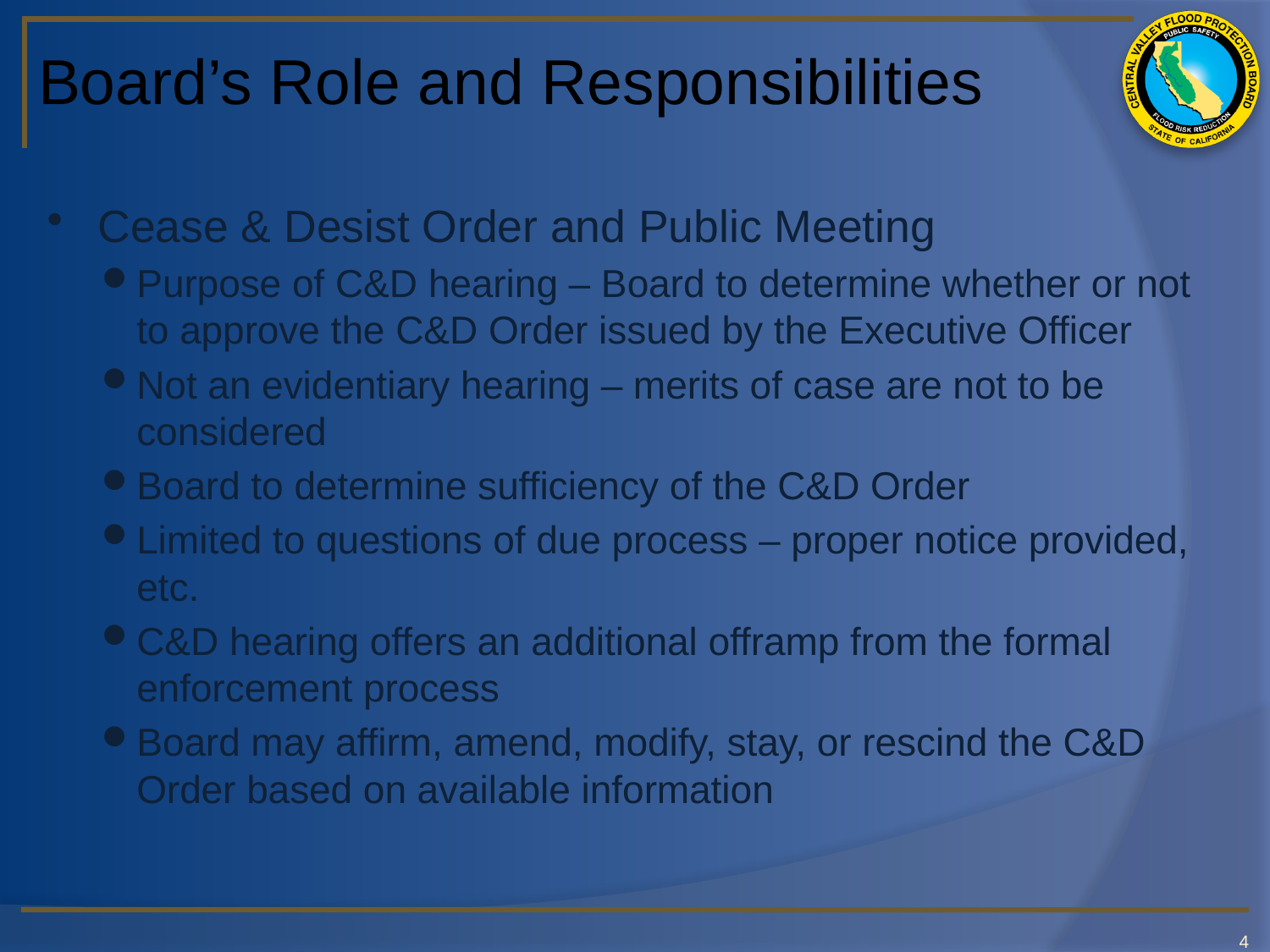

# Board’s Role and Responsibilities
Cease & Desist Order and Public Meeting
Purpose of C&D hearing – Board to determine whether or not to approve the C&D Order issued by the Executive Officer
Not an evidentiary hearing – merits of case are not to be considered
Board to determine sufficiency of the C&D Order
Limited to questions of due process – proper notice provided, etc.
C&D hearing offers an additional offramp from the formal  enforcement process
Board may affirm, amend, modify, stay, or rescind the C&D Order based on available information
4